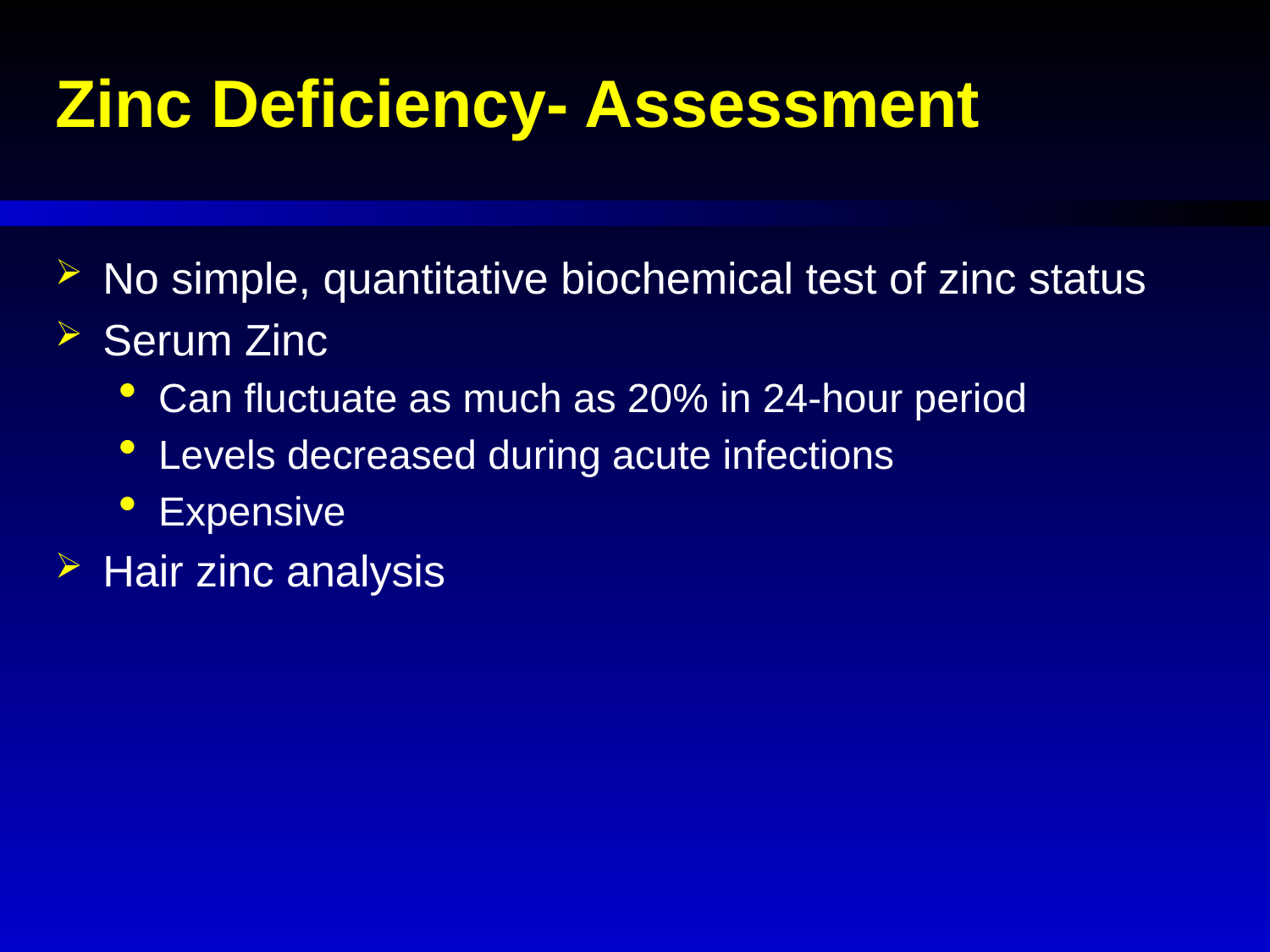

Zinc Deficiency- Assessment
No simple, quantitative biochemical test of zinc status
Serum Zinc
Can fluctuate as much as 20% in 24-hour period
Levels decreased during acute infections
Expensive
Hair zinc analysis